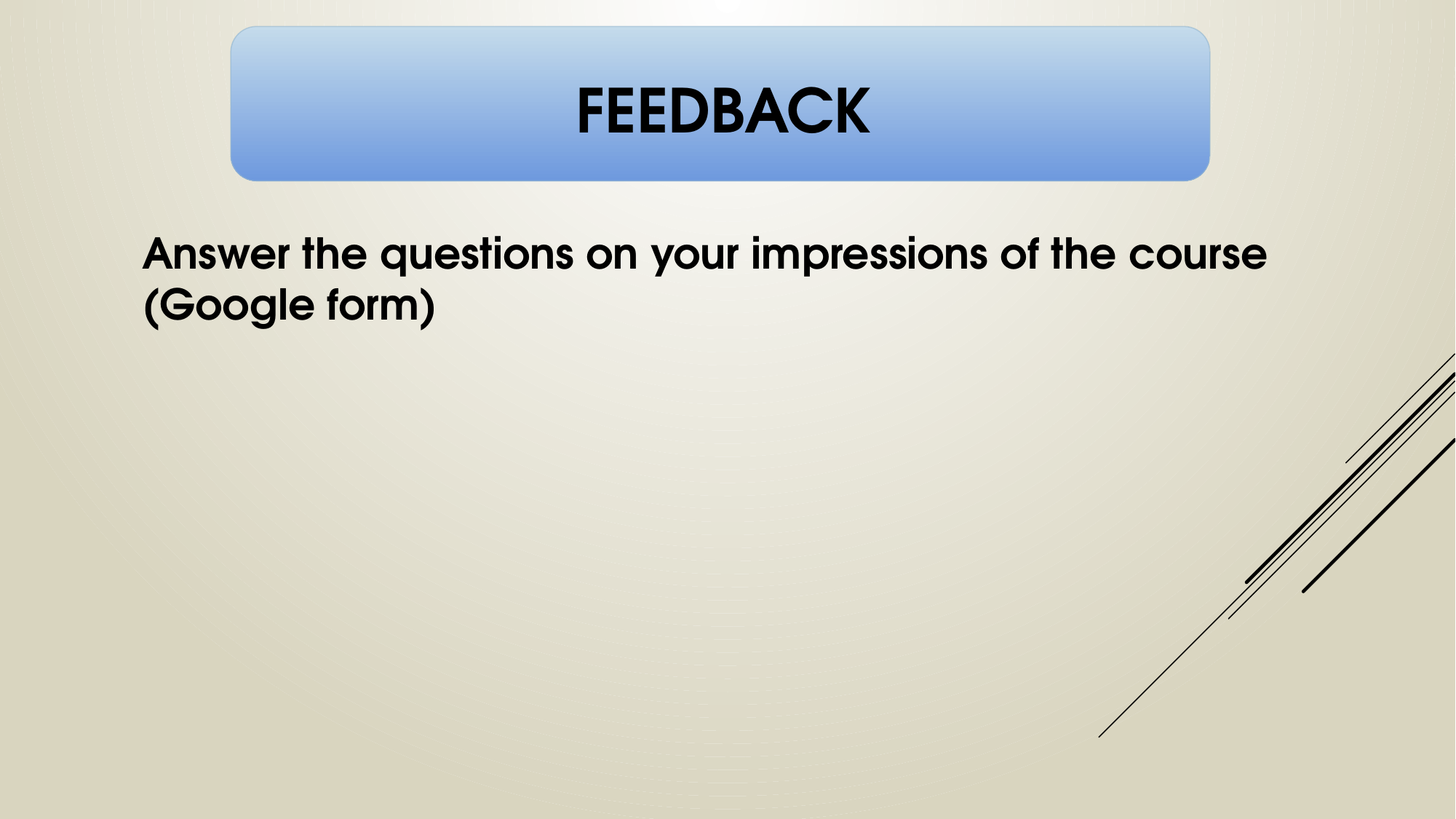

# feedback

Answer the questions on your impressions of the course
(Google form)